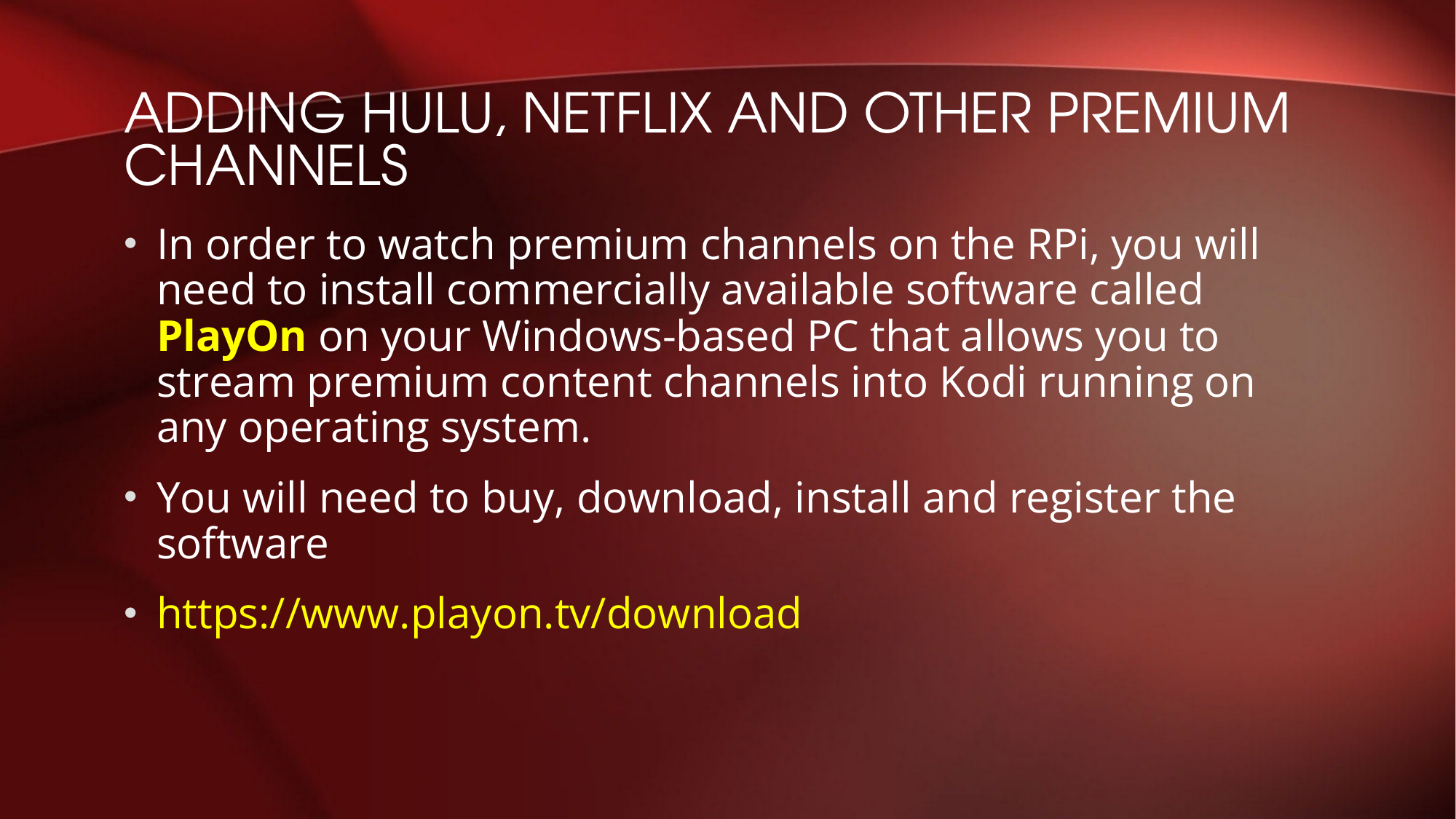

# Adding Hulu, Netflix and other premium channels
In order to watch premium channels on the RPi, you will need to install commercially available software called PlayOn on your Windows-based PC that allows you to stream premium content channels into Kodi running on any operating system.
You will need to buy, download, install and register the software
https://www.playon.tv/download